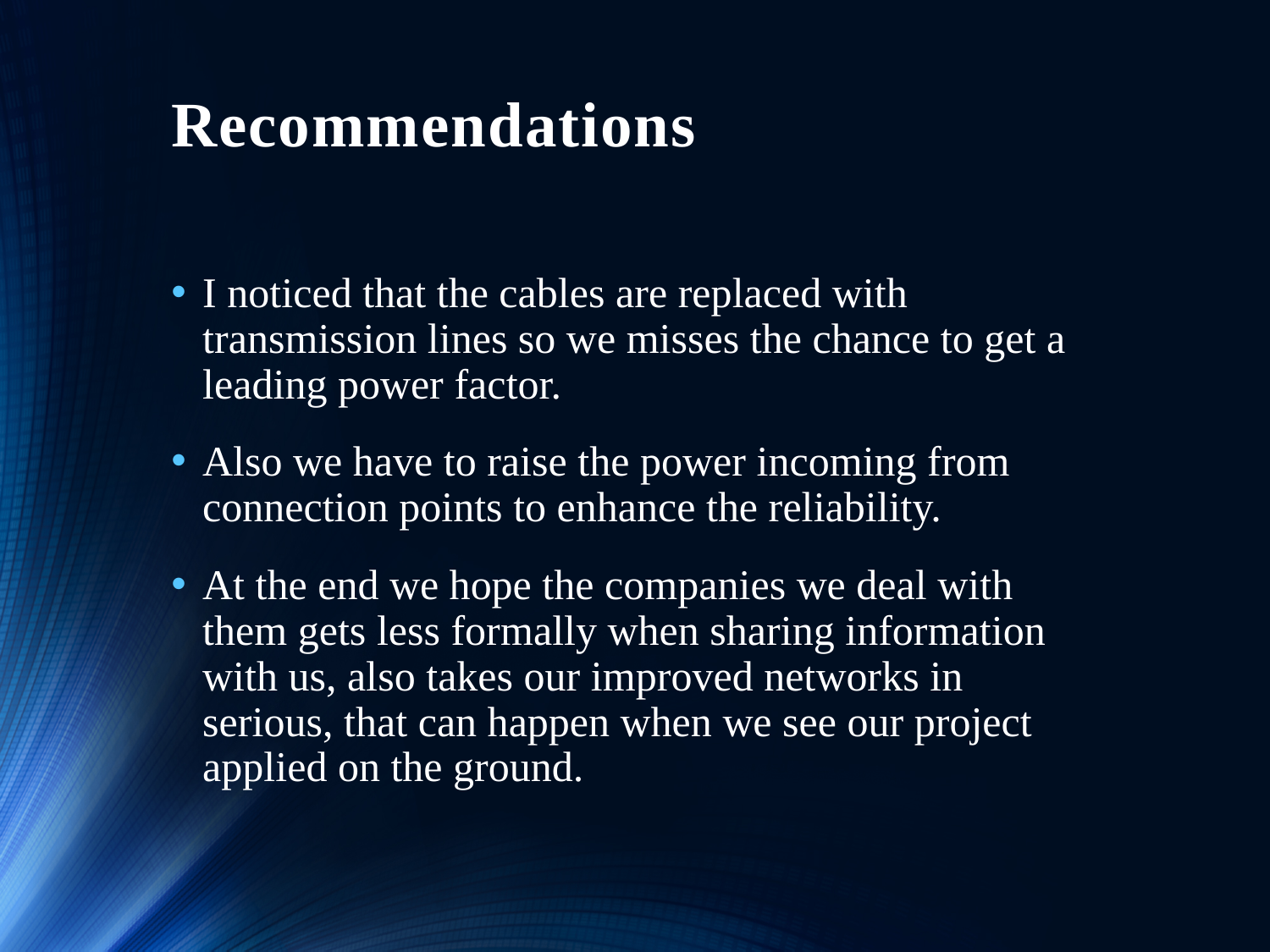

# Recommendations
I noticed that the cables are replaced with transmission lines so we misses the chance to get a leading power factor.
Also we have to raise the power incoming from connection points to enhance the reliability.
At the end we hope the companies we deal with them gets less formally when sharing information with us, also takes our improved networks in serious, that can happen when we see our project applied on the ground.